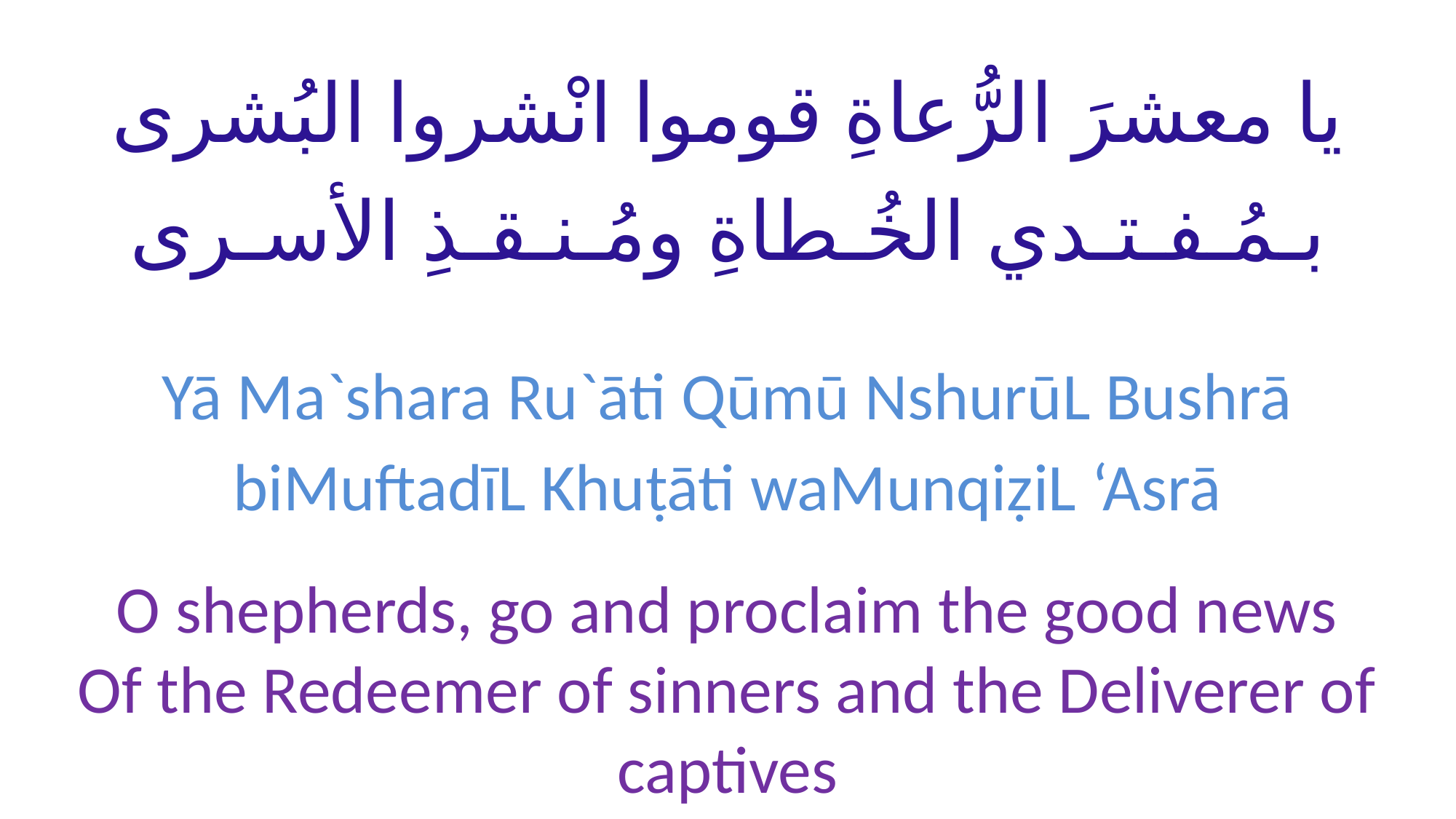

# يا معشرَ الرُّعاةِ قوموا انْشروا البُشرى بـمُـفـتـدي الخُـطاةِ ومُـنـقـذِ الأسـرى
Yā Ma`shara Ru`āti Qūmū NshurūL Bushrā
biMuftadīL Khuṭāti waMunqiẓiL ‘Asrā
O shepherds, go and proclaim the good news
Of the Redeemer of sinners and the Deliverer of captives